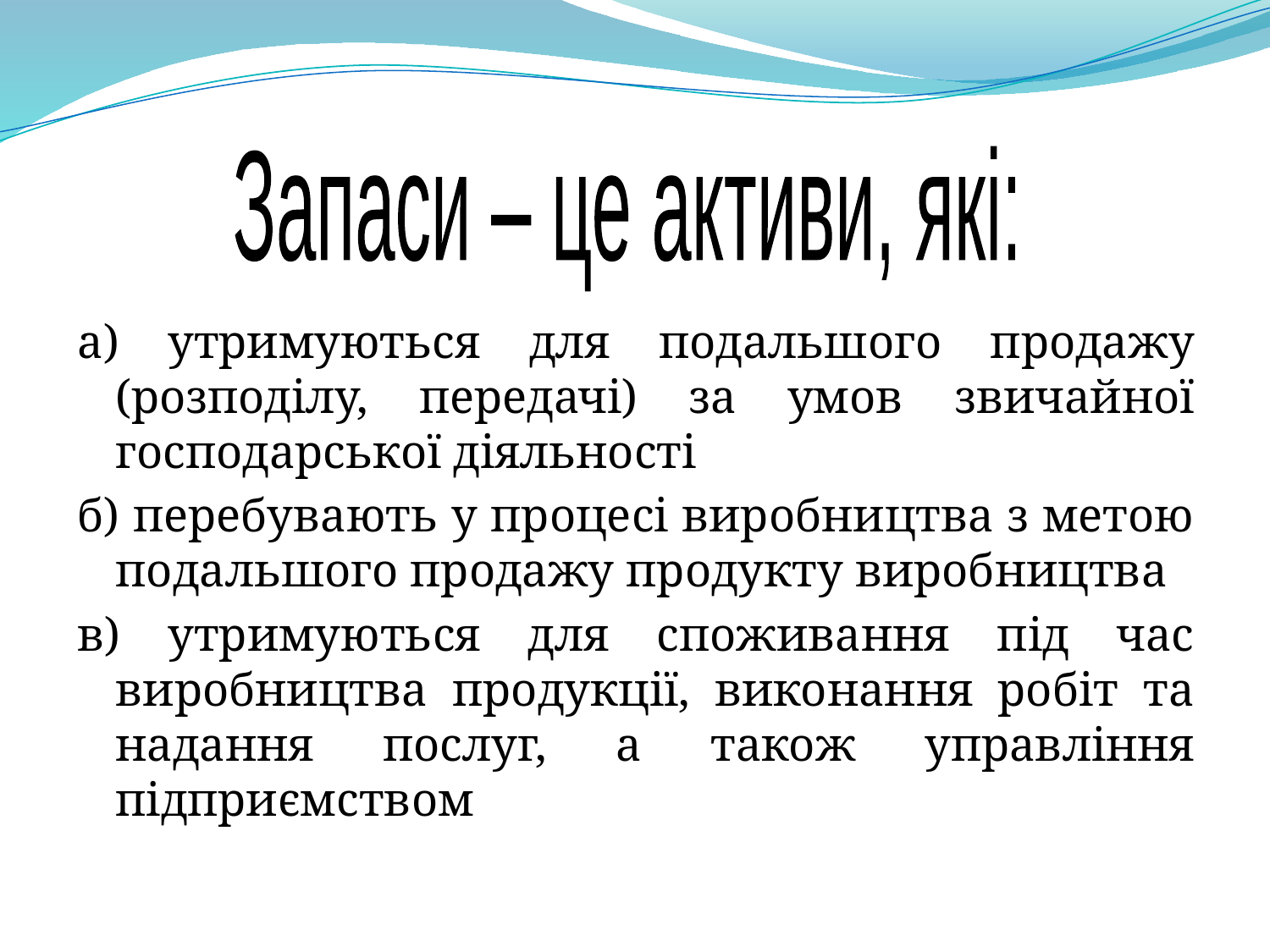

Запаси – це активи, які:
а) утримуються для подальшого продажу (розподілу, передачі) за умов звичайної господарської діяльності
б) перебувають у процесі виробництва з метою подальшого продажу продукту виробництва
в) утримуються для споживання під час виробництва продукції, виконання робіт та надання послуг, а також управління підприємством